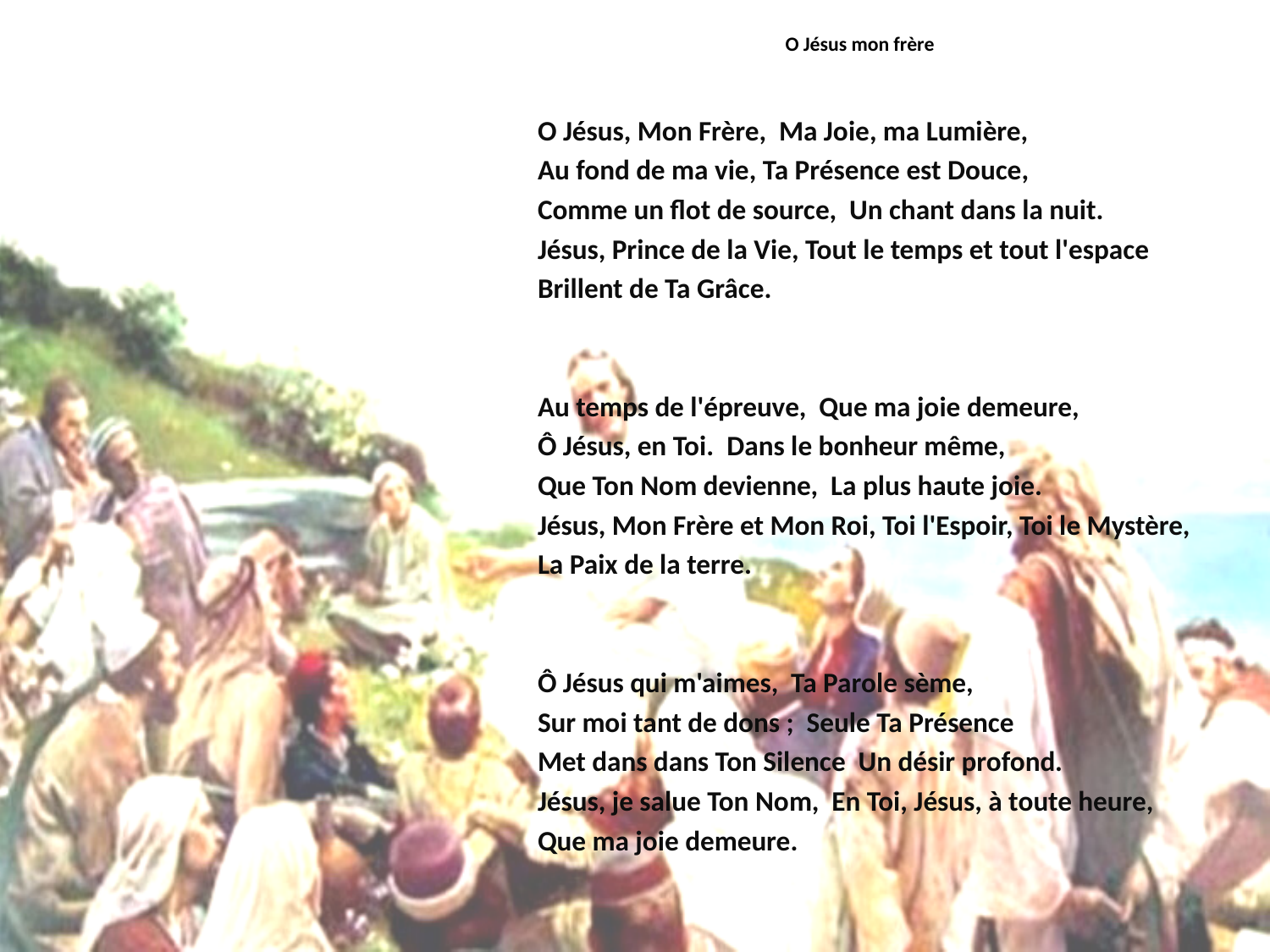

# O Jésus mon frère
O Jésus, Mon Frère,  Ma Joie, ma Lumière,
Au fond de ma vie, Ta Présence est Douce,
Comme un flot de source,  Un chant dans la nuit.
Jésus, Prince de la Vie, Tout le temps et tout l'espace
Brillent de Ta Grâce.

Au temps de l'épreuve,  Que ma joie demeure,
Ô Jésus, en Toi.  Dans le bonheur même,
Que Ton Nom devienne,  La plus haute joie.
Jésus, Mon Frère et Mon Roi, Toi l'Espoir, Toi le Mystère,
La Paix de la terre.

Ô Jésus qui m'aimes,  Ta Parole sème,
Sur moi tant de dons ;  Seule Ta Présence
Met dans dans Ton Silence  Un désir profond.
Jésus, je salue Ton Nom,  En Toi, Jésus, à toute heure,
Que ma joie demeure.